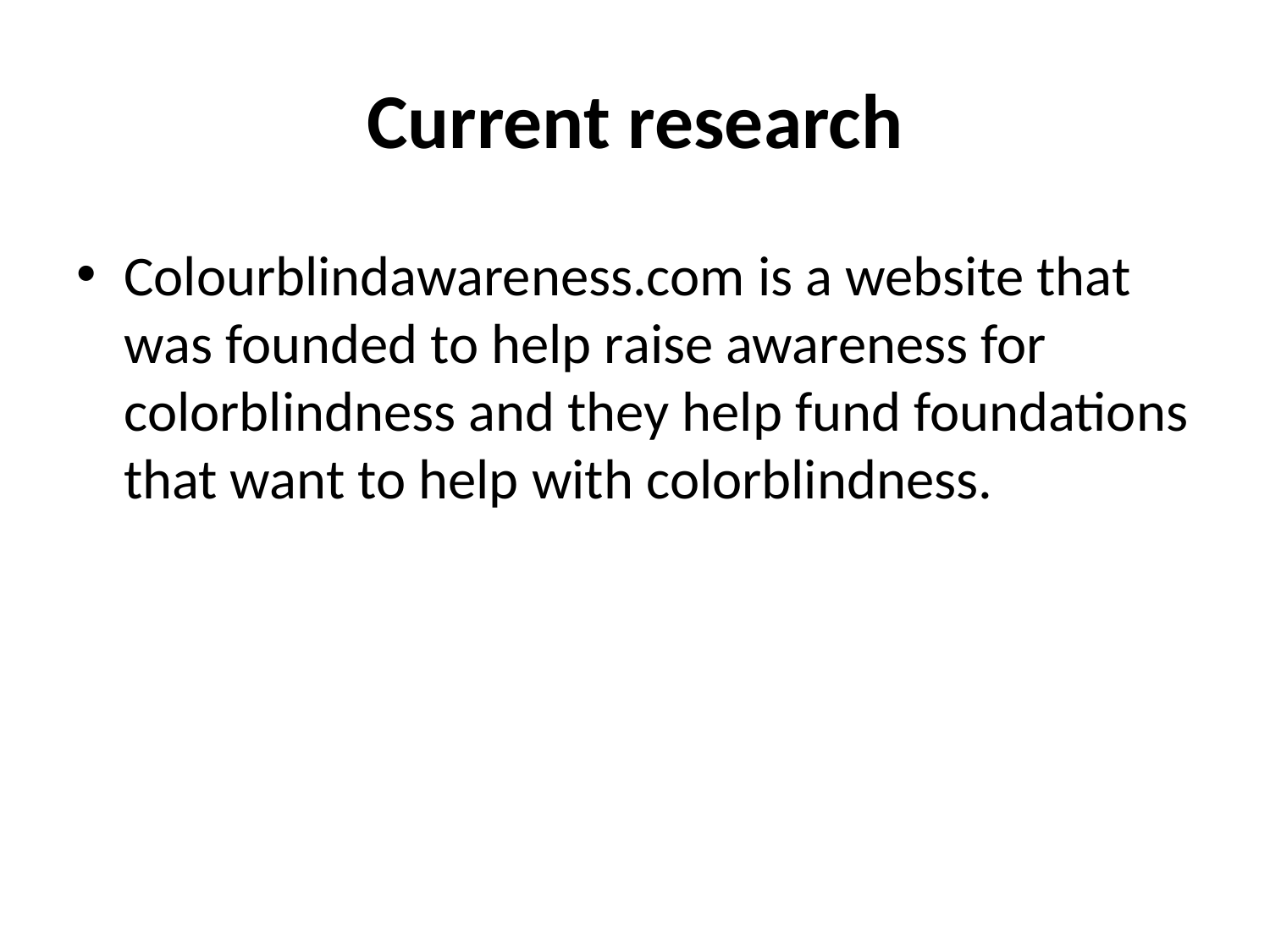

# Current research
Colourblindawareness.com is a website that was founded to help raise awareness for colorblindness and they help fund foundations that want to help with colorblindness.